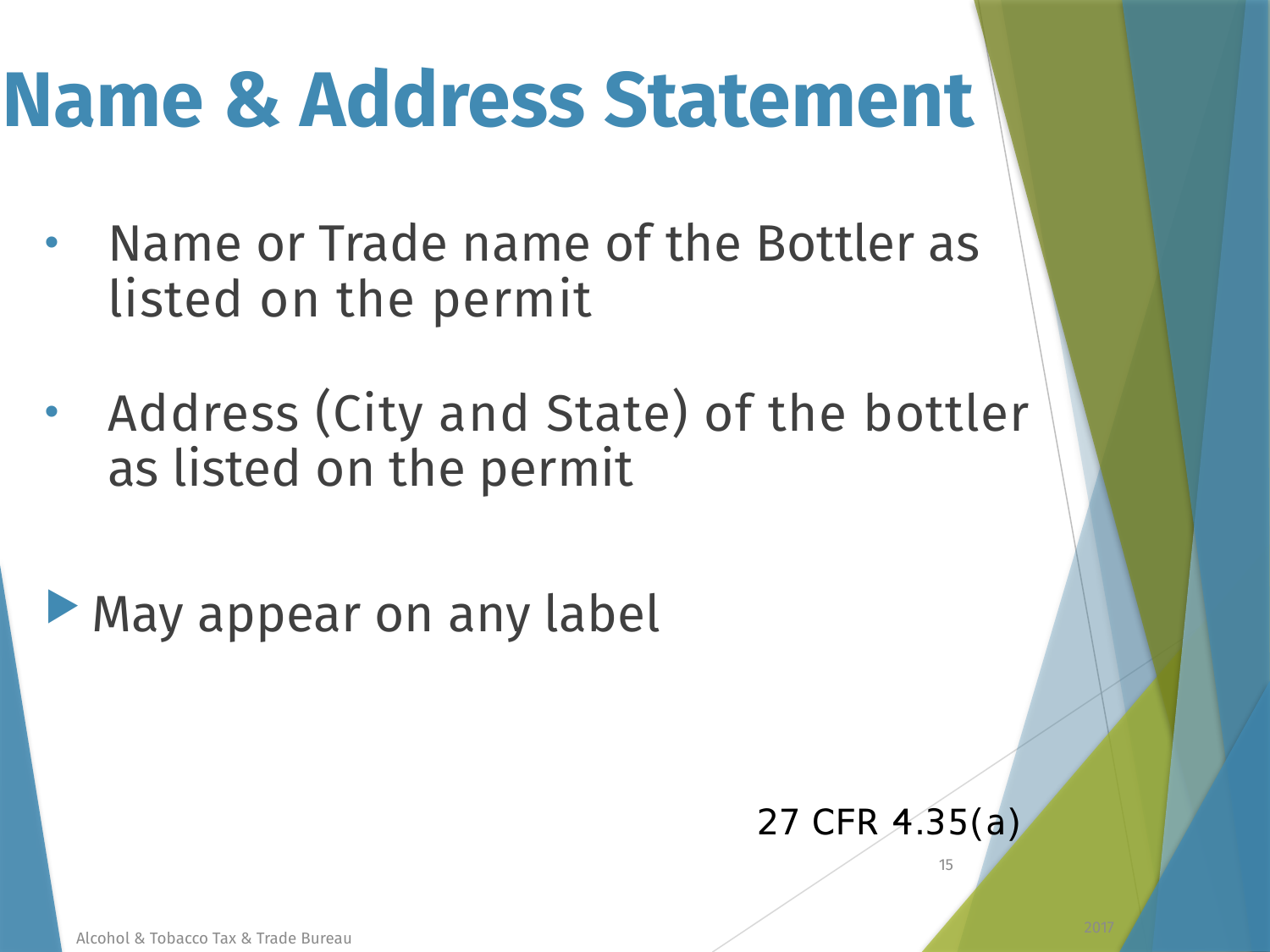

# Name & Address Statement
Name or Trade name of the Bottler as listed on the permit

Address (City and State) of the bottler as listed on the permit

May appear on any label
27 CFR 4.35(a)
15

2017

Alcohol & Tobacco Tax & Trade Bureau